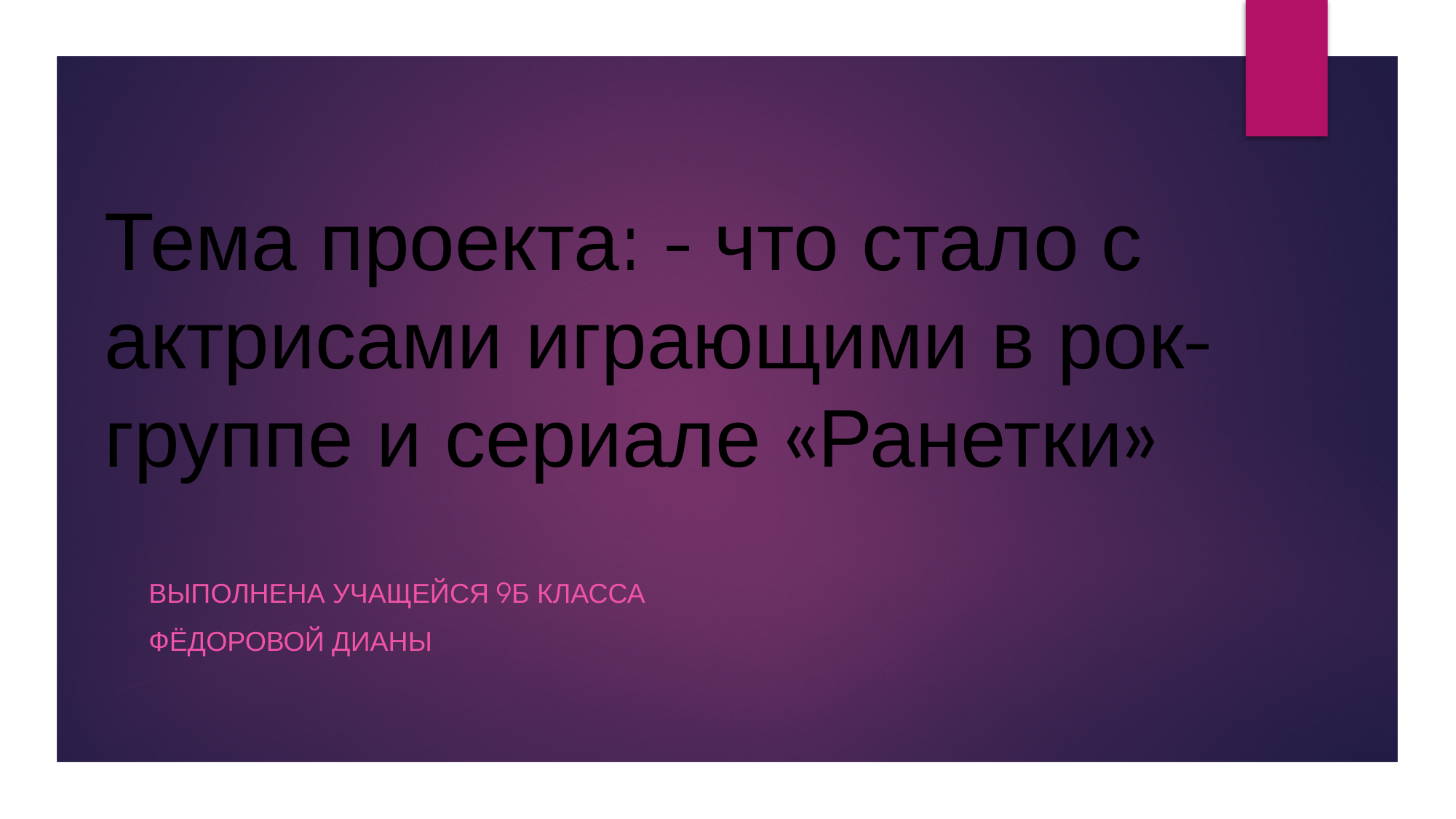

# Тема проекта: - что стало с актрисами играющими в рок-группе и сериале «Ранетки»
Выполнена учащейся 9б класса
Фёдоровой дианы